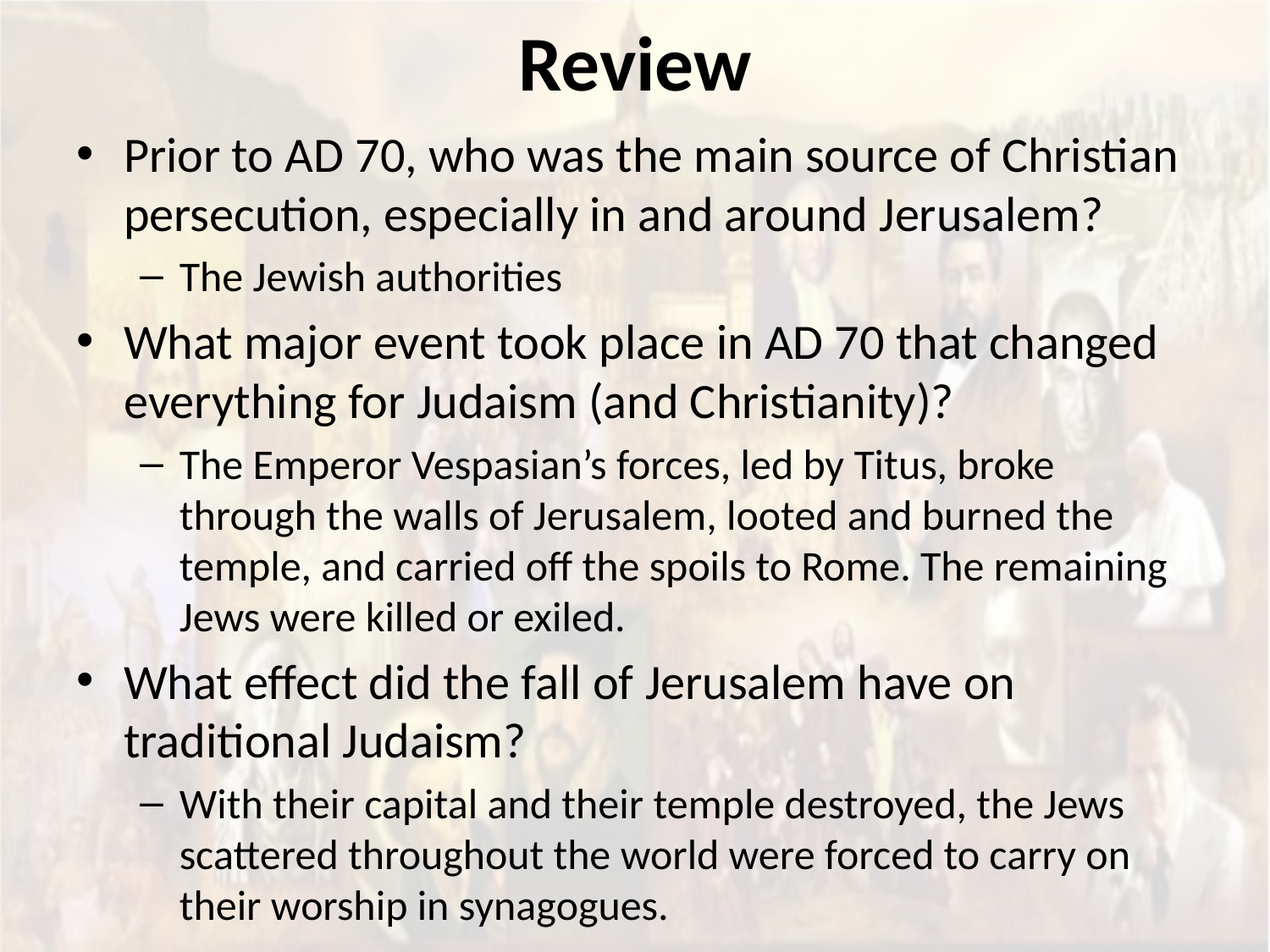

# Review
Prior to AD 70, who was the main source of Christian persecution, especially in and around Jerusalem?
The Jewish authorities
What major event took place in AD 70 that changed everything for Judaism (and Christianity)?
The Emperor Vespasian’s forces, led by Titus, broke through the walls of Jerusalem, looted and burned the temple, and carried off the spoils to Rome. The remaining Jews were killed or exiled.
What effect did the fall of Jerusalem have on traditional Judaism?
With their capital and their temple destroyed, the Jews scattered throughout the world were forced to carry on their worship in synagogues.